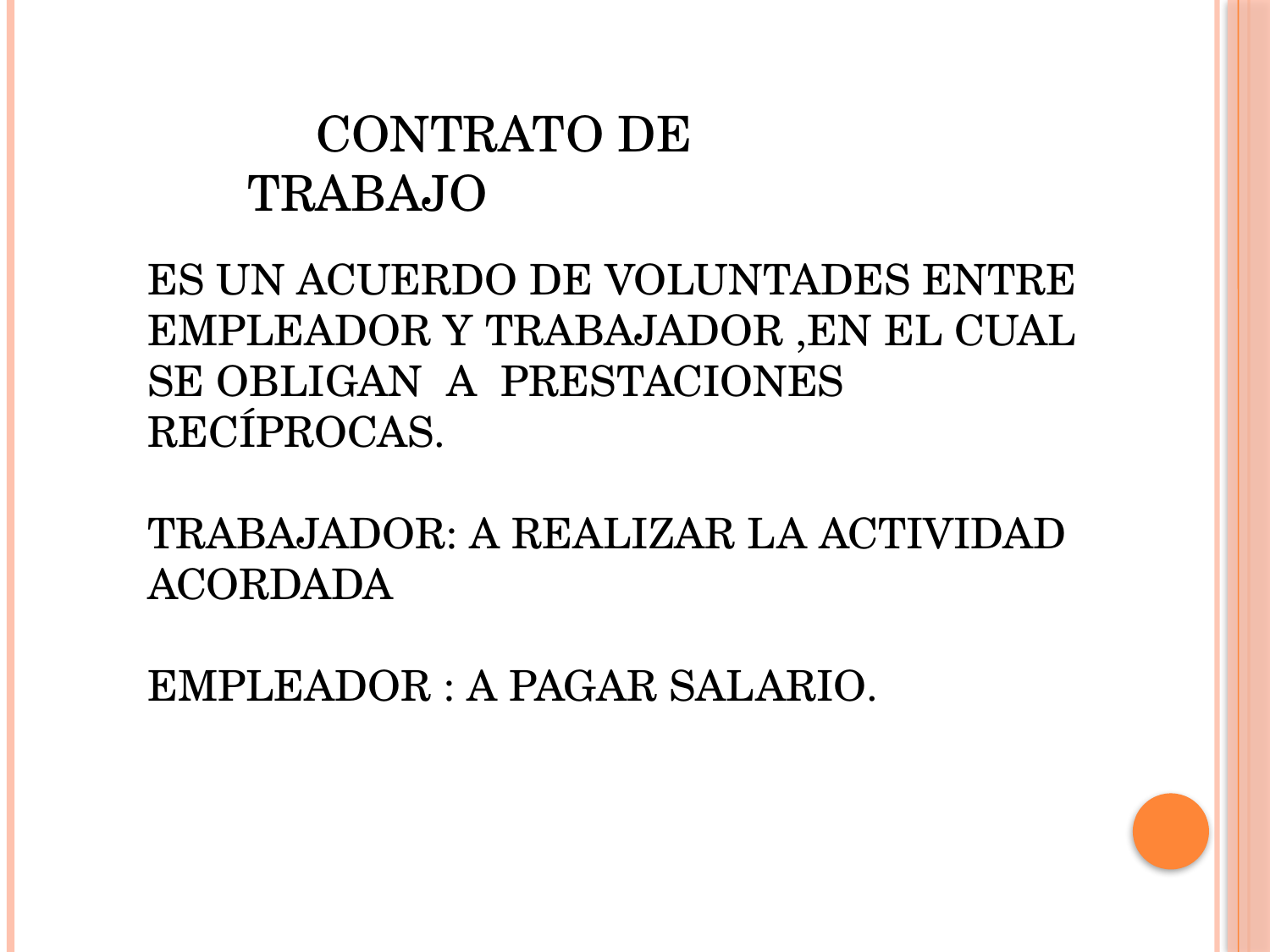

CONTRATO DE TRABAJO
ES UN ACUERDO DE VOLUNTADES ENTRE EMPLEADOR Y TRABAJADOR ,EN EL CUAL SE OBLIGAN  A  PRESTACIONES RECÍPROCAS.

TRABAJADOR: A REALIZAR LA ACTIVIDAD ACORDADA

EMPLEADOR : A PAGAR SALARIO.